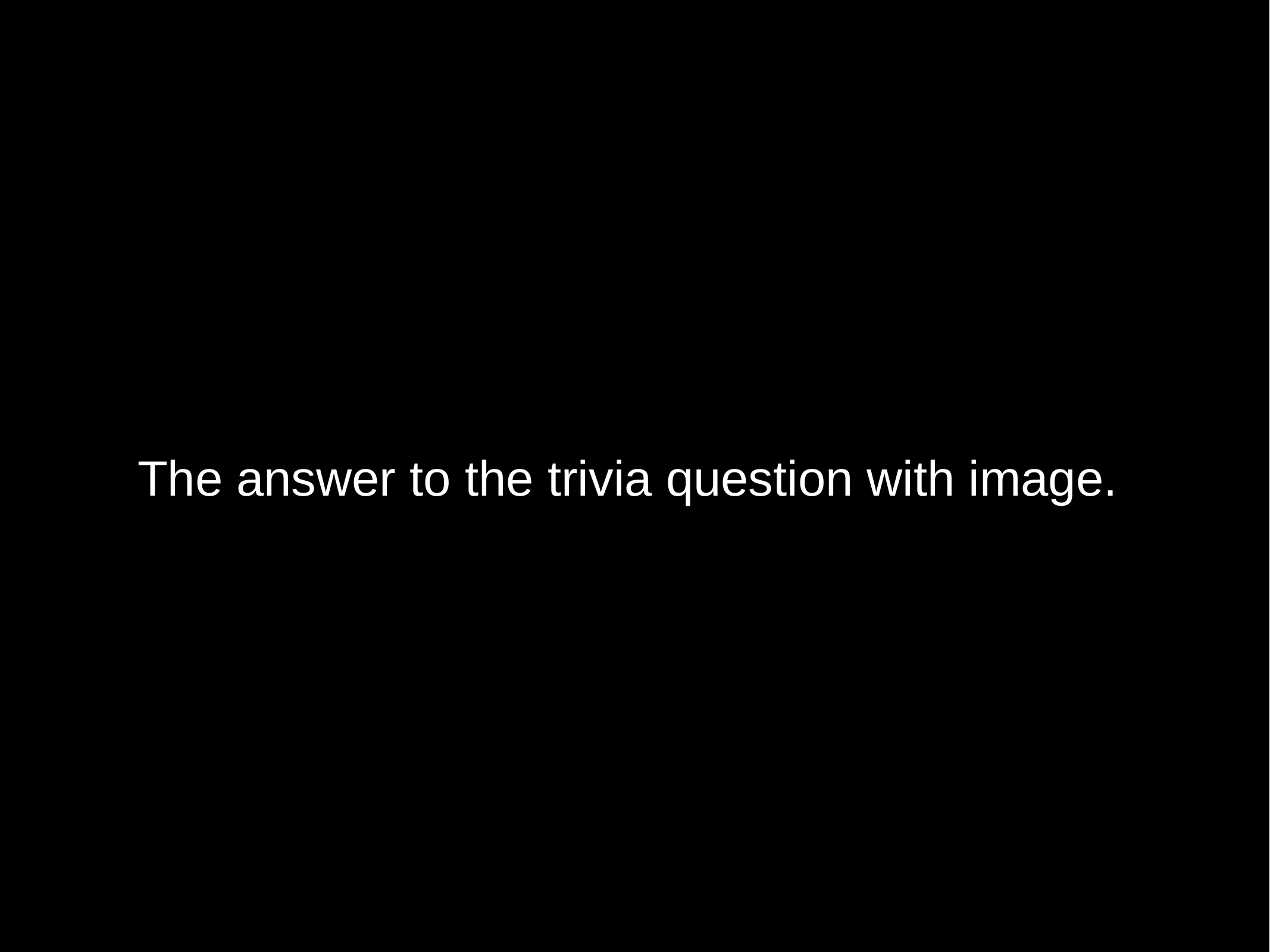

The answer to the trivia question with image.